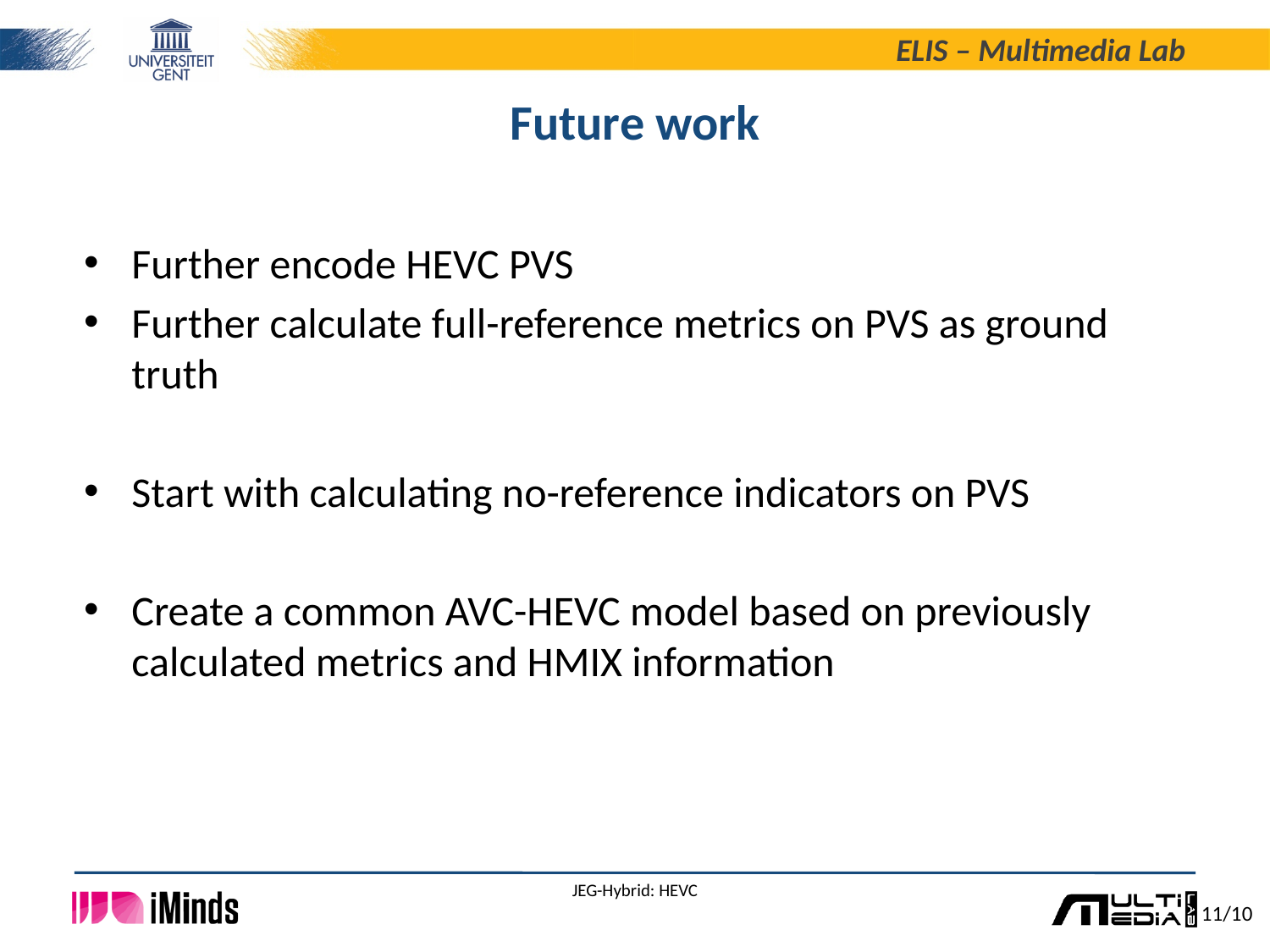

# Future work
Further encode HEVC PVS
Further calculate full-reference metrics on PVS as ground truth

Start with calculating no-reference indicators on PVS

Create a common AVC-HEVC model based on previously calculated metrics and HMIX information